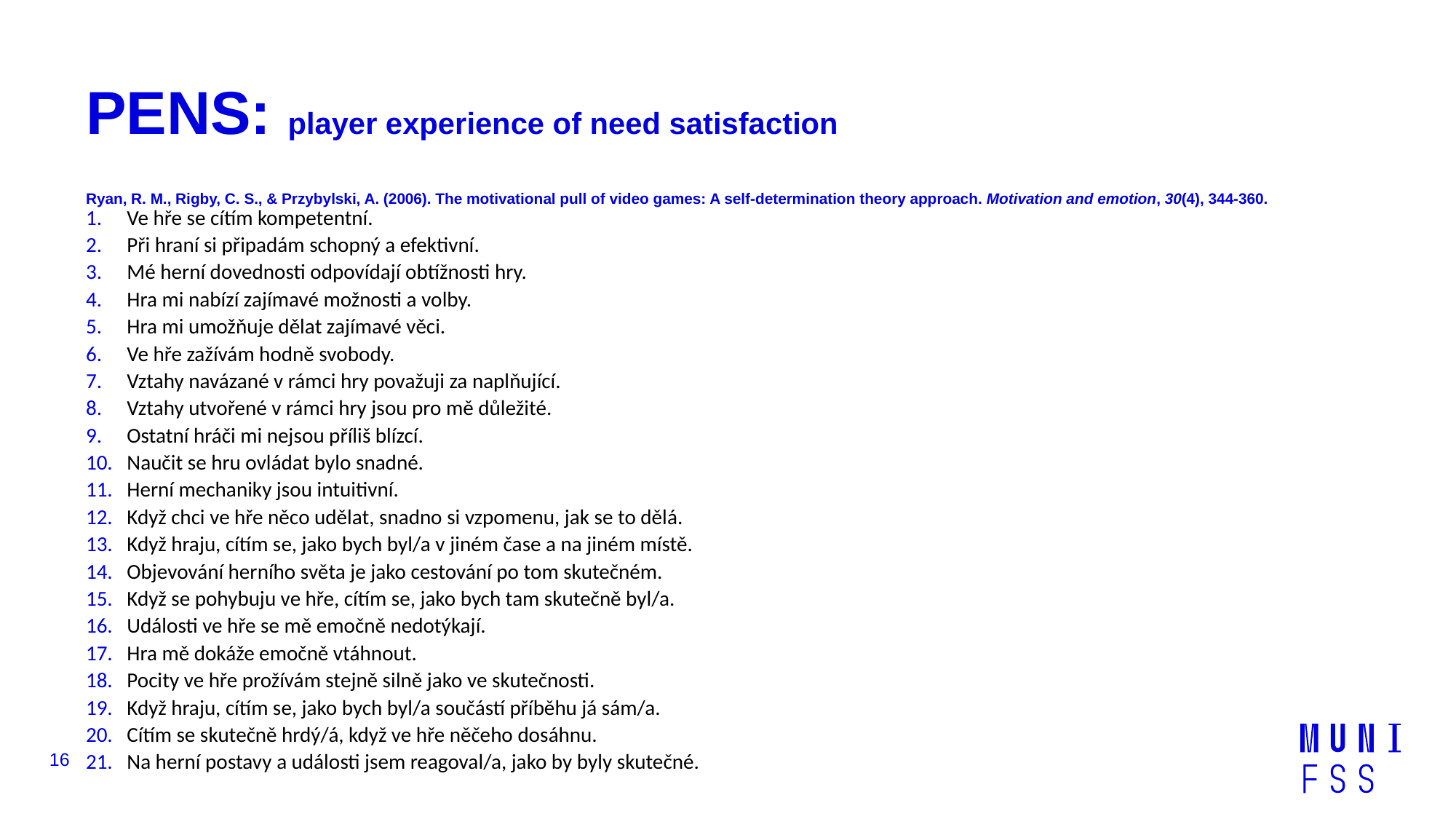

# PENS: player experience of need satisfaction Ryan, R. M., Rigby, C. S., & Przybylski, A. (2006). The motivational pull of video games: A self-determination theory approach. Motivation and emotion, 30(4), 344-360.
Ve hře se cítím kompetentní.
Při hraní si připadám schopný a efektivní.
Mé herní dovednosti odpovídají obtížnosti hry.
Hra mi nabízí zajímavé možnosti a volby.
Hra mi umožňuje dělat zajímavé věci.
Ve hře zažívám hodně svobody.
Vztahy navázané v rámci hry považuji za naplňující.
Vztahy utvořené v rámci hry jsou pro mě důležité.
Ostatní hráči mi nejsou příliš blízcí.
Naučit se hru ovládat bylo snadné.
Herní mechaniky jsou intuitivní.
Když chci ve hře něco udělat, snadno si vzpomenu, jak se to dělá.
Když hraju, cítím se, jako bych byl/a v jiném čase a na jiném místě.
Objevování herního světa je jako cestování po tom skutečném.
Když se pohybuju ve hře, cítím se, jako bych tam skutečně byl/a.
Události ve hře se mě emočně nedotýkají.
Hra mě dokáže emočně vtáhnout.
Pocity ve hře prožívám stejně silně jako ve skutečnosti.
Když hraju, cítím se, jako bych byl/a součástí příběhu já sám/a.
Cítím se skutečně hrdý/á, když ve hře něčeho dosáhnu.
Na herní postavy a události jsem reagoval/a, jako by byly skutečné.

16